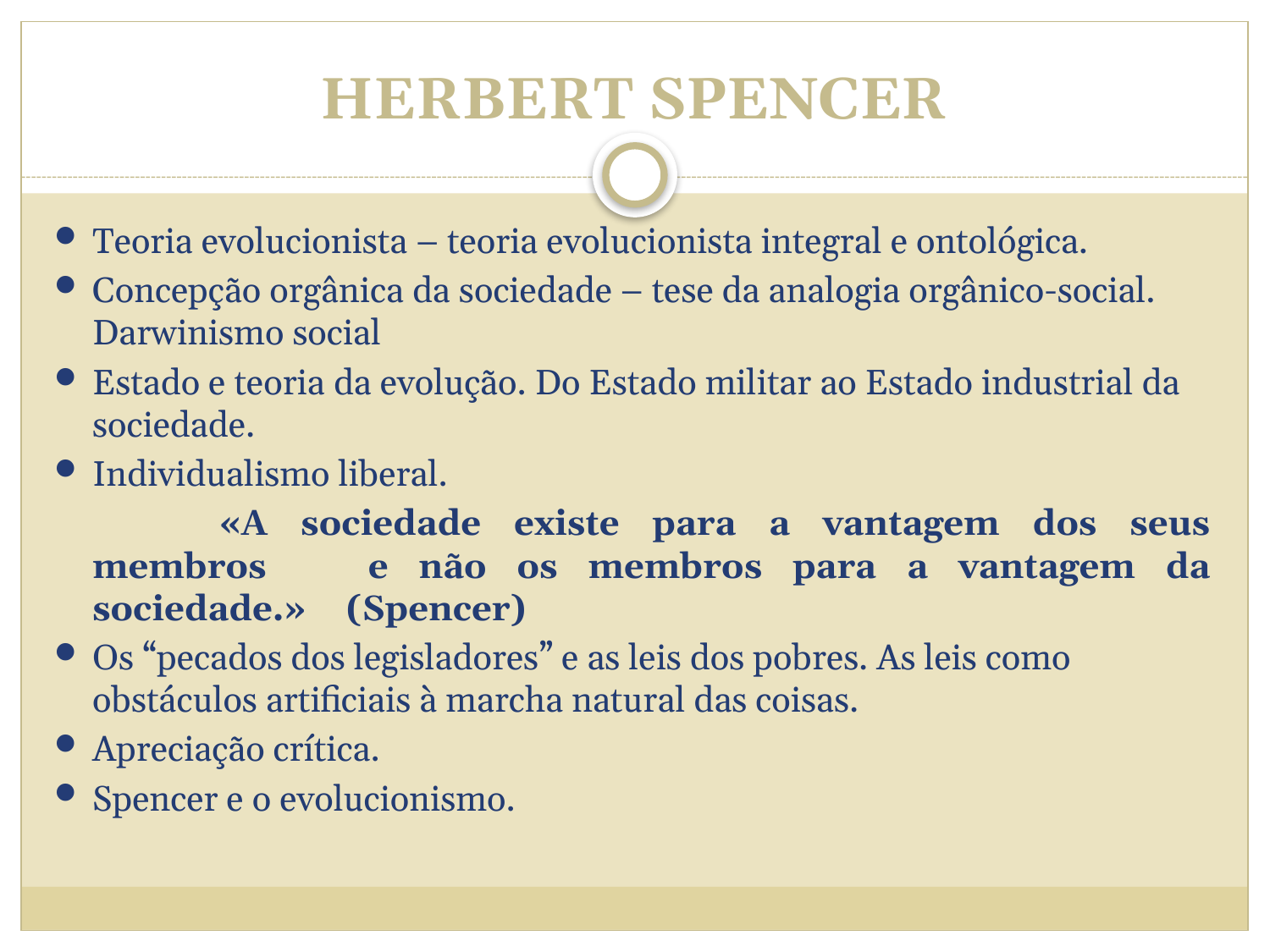

# HERBERT SPENCER
Teoria evolucionista – teoria evolucionista integral e ontológica.
Concepção orgânica da sociedade – tese da analogia orgânico-social. Darwinismo social
Estado e teoria da evolução. Do Estado militar ao Estado industrial da sociedade.
Individualismo liberal.
		«A sociedade existe para a vantagem dos seus membros 	e não os membros para a vantagem da sociedade.» 	(Spencer)
Os “pecados dos legisladores” e as leis dos pobres. As leis como obstáculos artificiais à marcha natural das coisas.
Apreciação crítica.
Spencer e o evolucionismo.